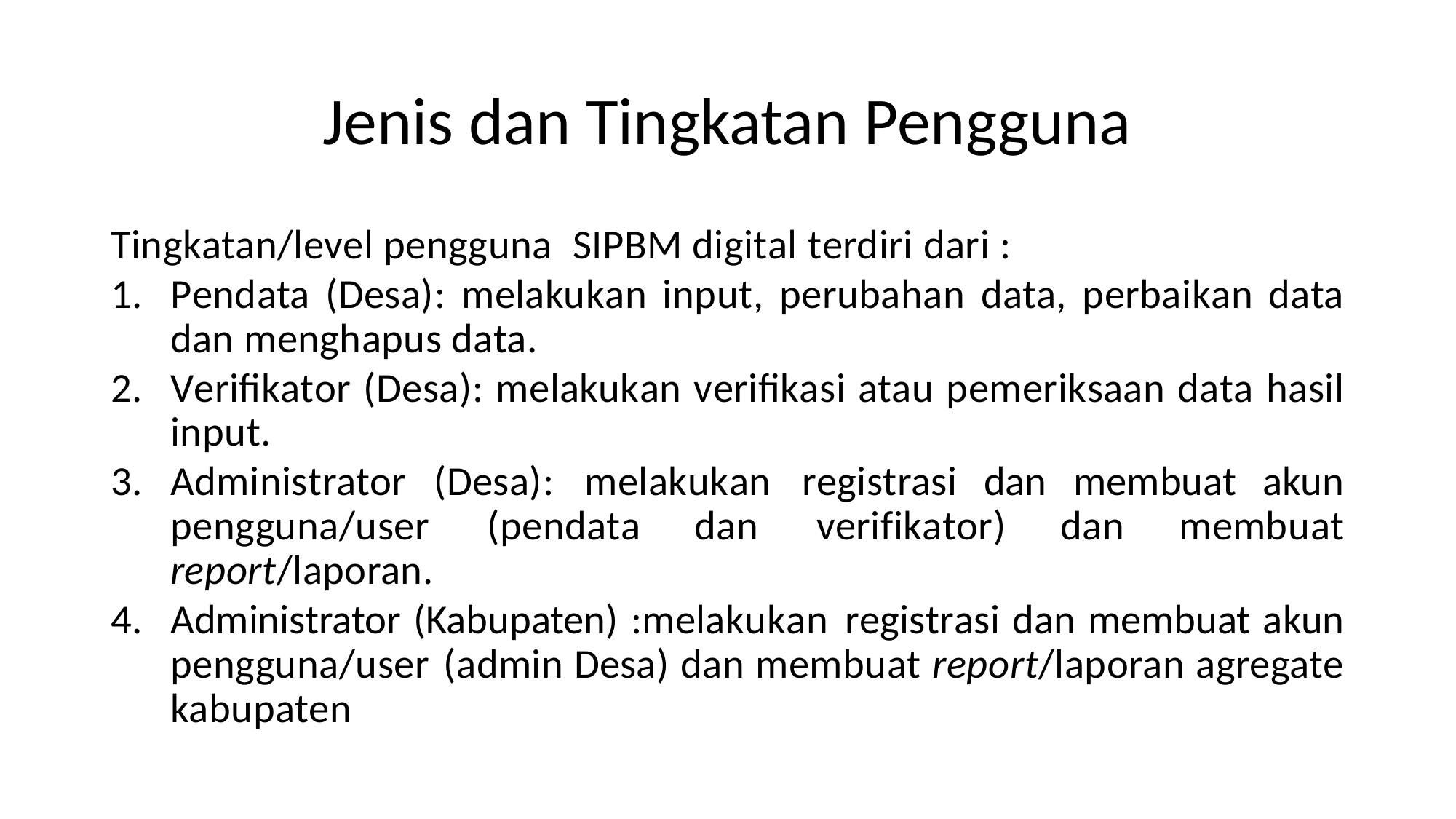

# Jenis dan Tingkatan Pengguna
Tingkatan/level pengguna  SIPBM digital terdiri dari :
Pendata (Desa): melakukan input, perubahan data, perbaikan data dan menghapus data.
Verifikator (Desa): melakukan verifikasi atau pemeriksaan data hasil input.
Administrator (Desa): melakukan registrasi dan membuat akun pengguna/user (pendata dan verifikator) dan membuat report/laporan.
Administrator (Kabupaten) :melakukan registrasi dan membuat akun pengguna/user (admin Desa) dan membuat report/laporan agregate kabupaten